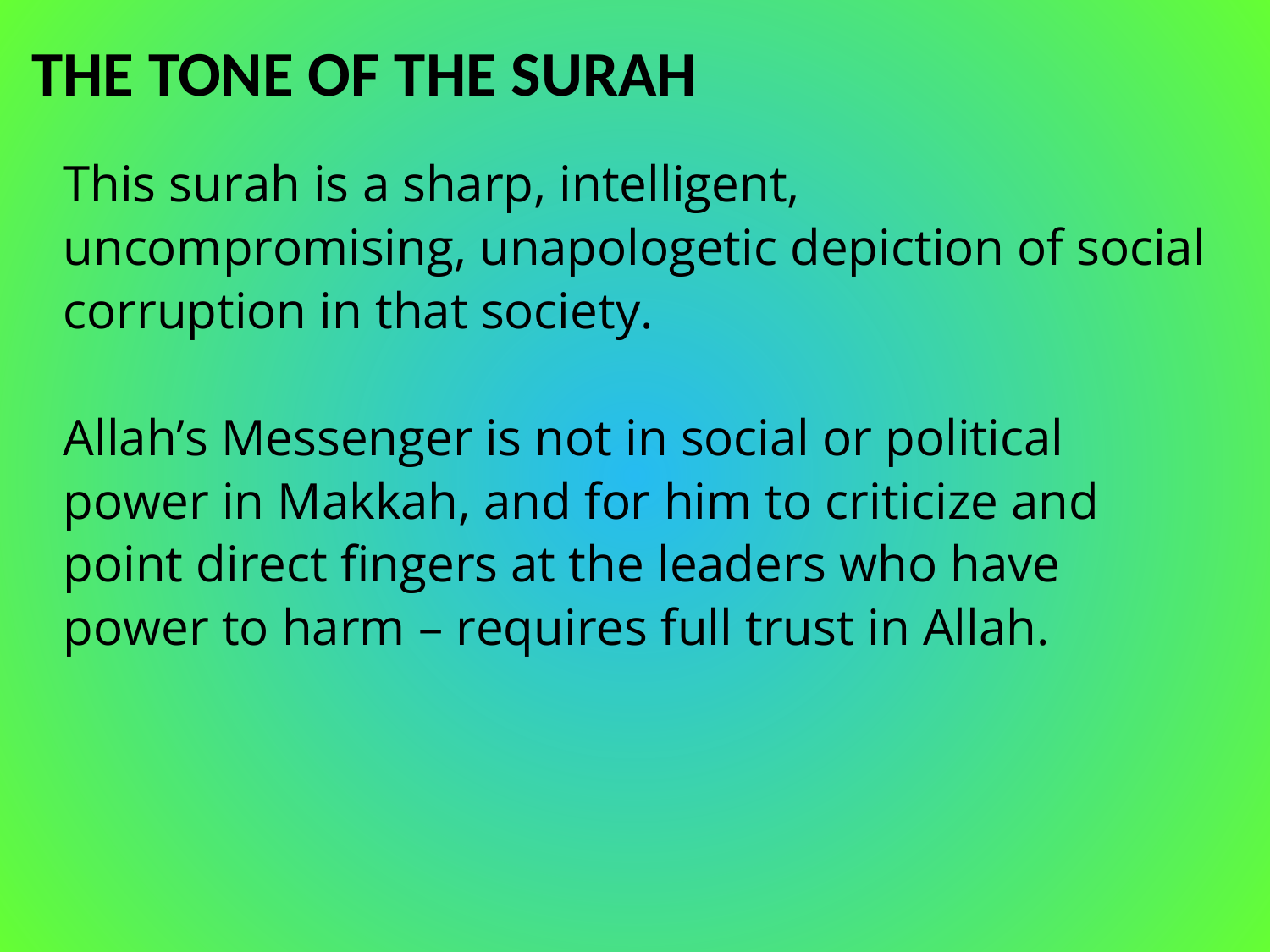

THE TONE OF THE SURAH
This surah is a sharp, intelligent, uncompromising, unapologetic depiction of social corruption in that society.

Allah’s Messenger is not in social or political power in Makkah, and for him to criticize and point direct fingers at the leaders who have power to harm – requires full trust in Allah.